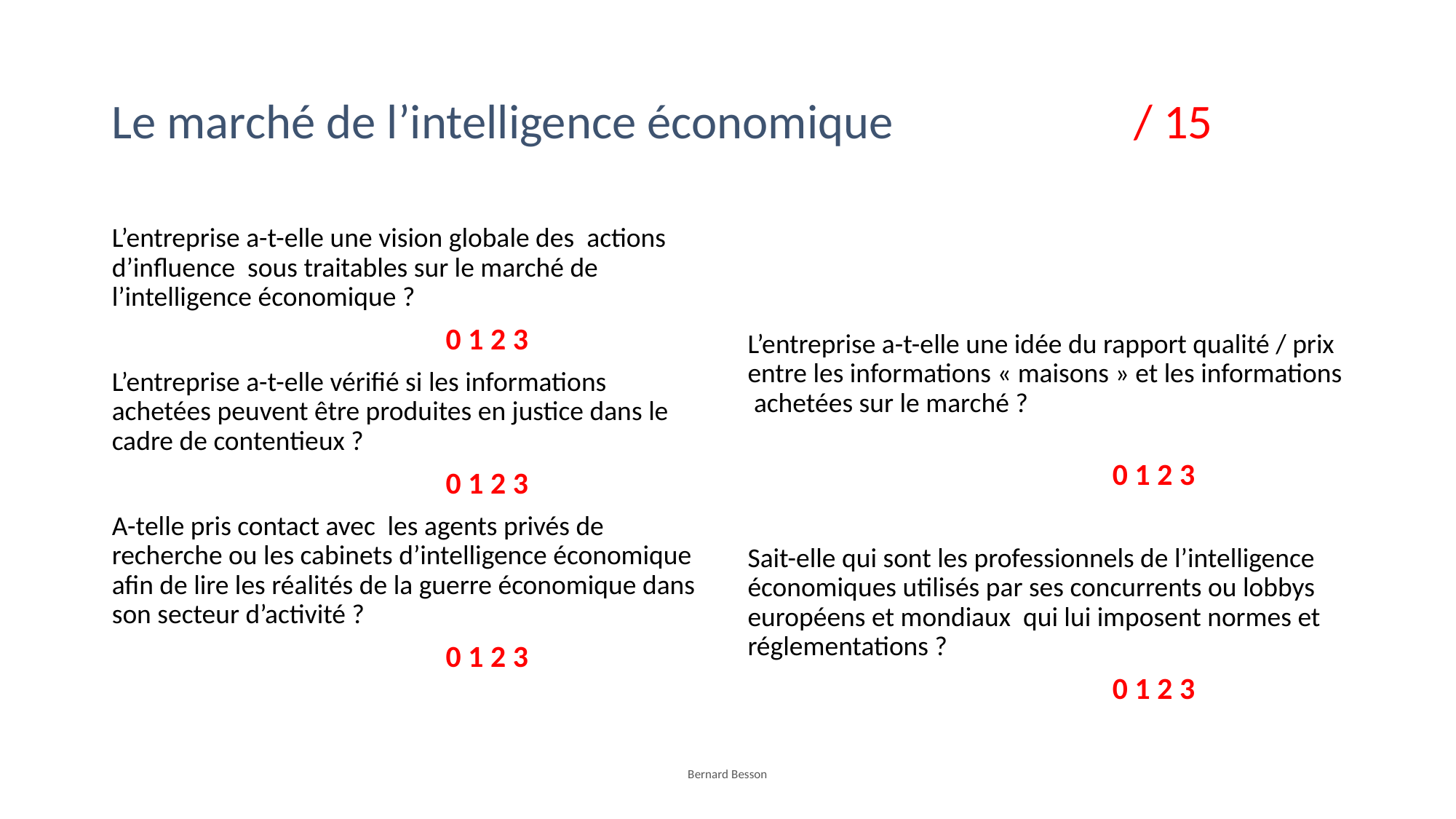

# Le marché de l’intelligence économique                      / 15
L’entreprise a-t-elle une vision globale des  actions d’influence  sous traitables sur le marché de l’intelligence économique ?
                                                      0 1 2 3
L’entreprise a-t-elle vérifié si les informations achetées peuvent être produites en justice dans le cadre de contentieux ?
                                                      0 1 2 3
A-telle pris contact avec  les agents privés de recherche ou les cabinets d’intelligence économique  afin de lire les réalités de la guerre économique dans son secteur d’activité ?
                                                      0 1 2 3

L’entreprise a-t-elle une idée du rapport qualité / prix entre les informations « maisons » et les informations  achetées sur le marché ?
                                                           0 1 2 3

Sait-elle qui sont les professionnels de l’intelligence économiques utilisés par ses concurrents ou lobbys européens et mondiaux  qui lui imposent normes et réglementations ?
                                                           0 1 2 3
Bernard Besson